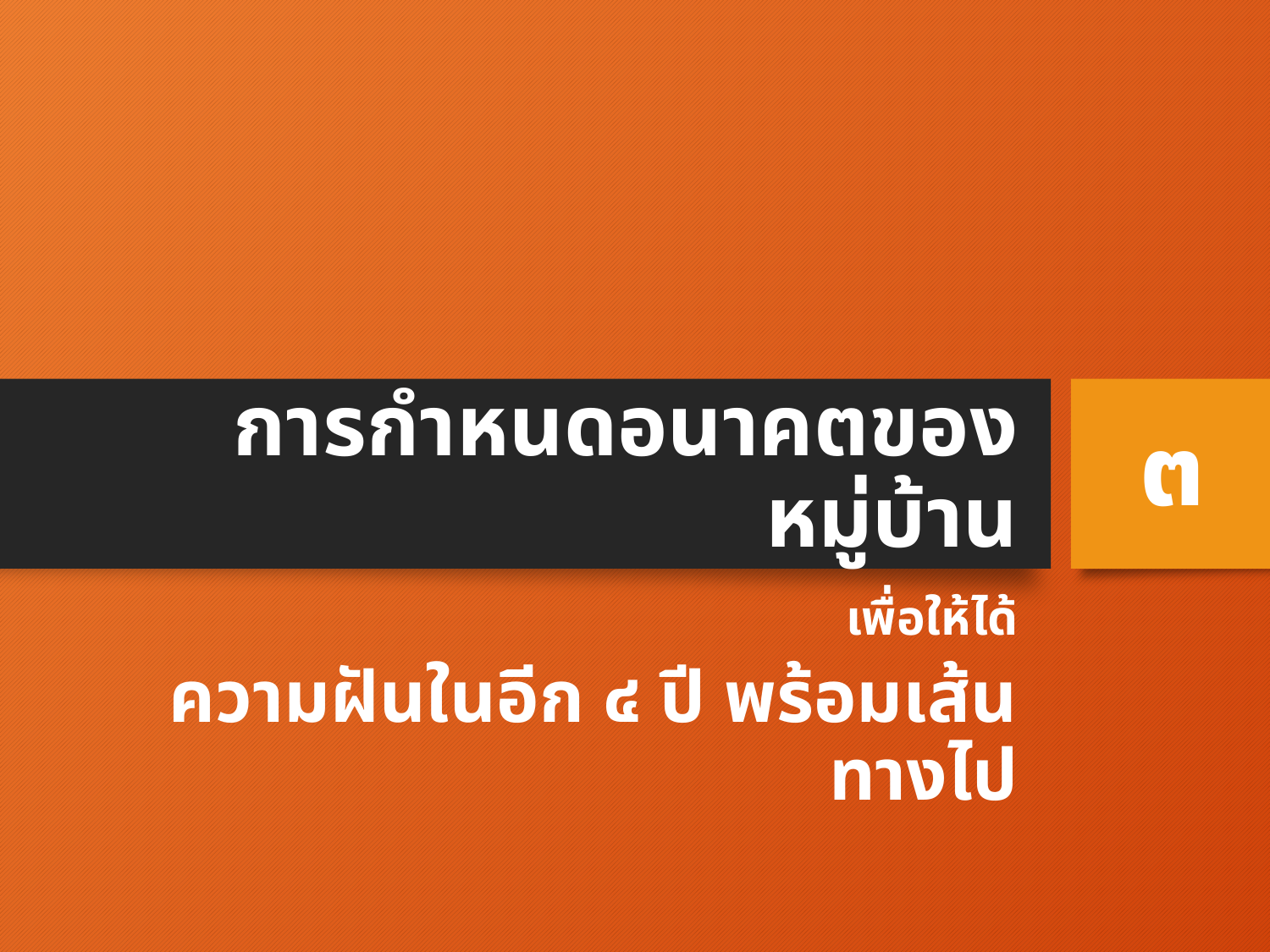

๓
# การกำหนดอนาคตของหมู่บ้าน
เพื่อให้ได้
ความฝันในอีก ๔ ปี พร้อมเส้นทางไป